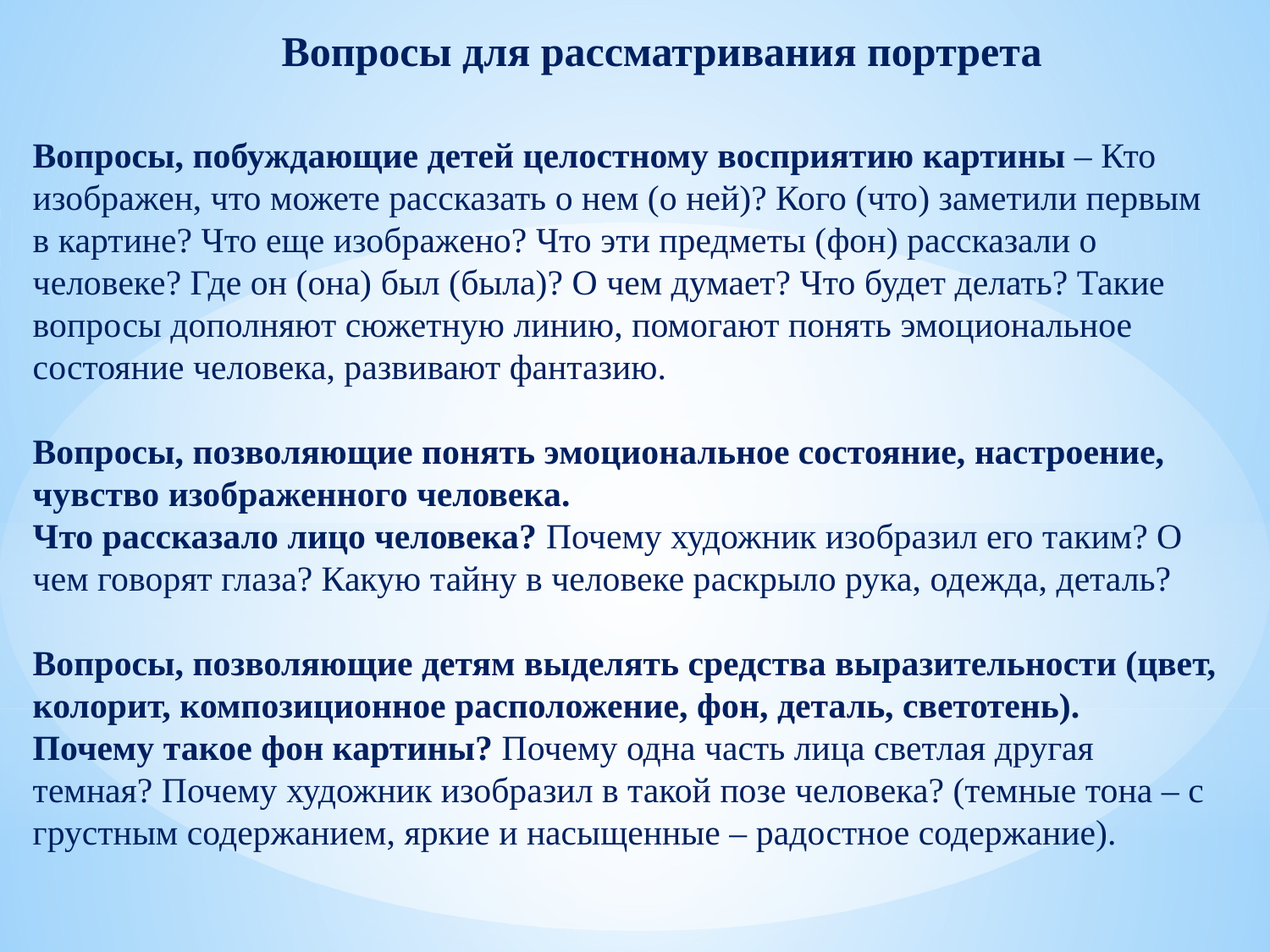

Вопросы для рассматривания портрета
Вопросы, побуждающие детей целостному восприятию картины – Кто изображен, что можете рассказать о нем (о ней)? Кого (что) заметили первым в картине? Что еще изображено? Что эти предметы (фон) рассказали о человеке? Где он (она) был (была)? О чем думает? Что будет делать? Такие вопросы дополняют сюжетную линию, помогают понять эмоциональное состояние человека, развивают фантазию.

Вопросы, позволяющие понять эмоциональное состояние, настроение, чувство изображенного человека.
Что рассказало лицо человека? Почему художник изобразил его таким? О чем говорят глаза? Какую тайну в человеке раскрыло рука, одежда, деталь?

Вопросы, позволяющие детям выделять средства выразительности (цвет, колорит, композиционное расположение, фон, деталь, светотень).
Почему такое фон картины? Почему одна часть лица светлая другая темная? Почему художник изобразил в такой позе человека? (темные тона – с грустным содержанием, яркие и насыщенные – радостное содержание).